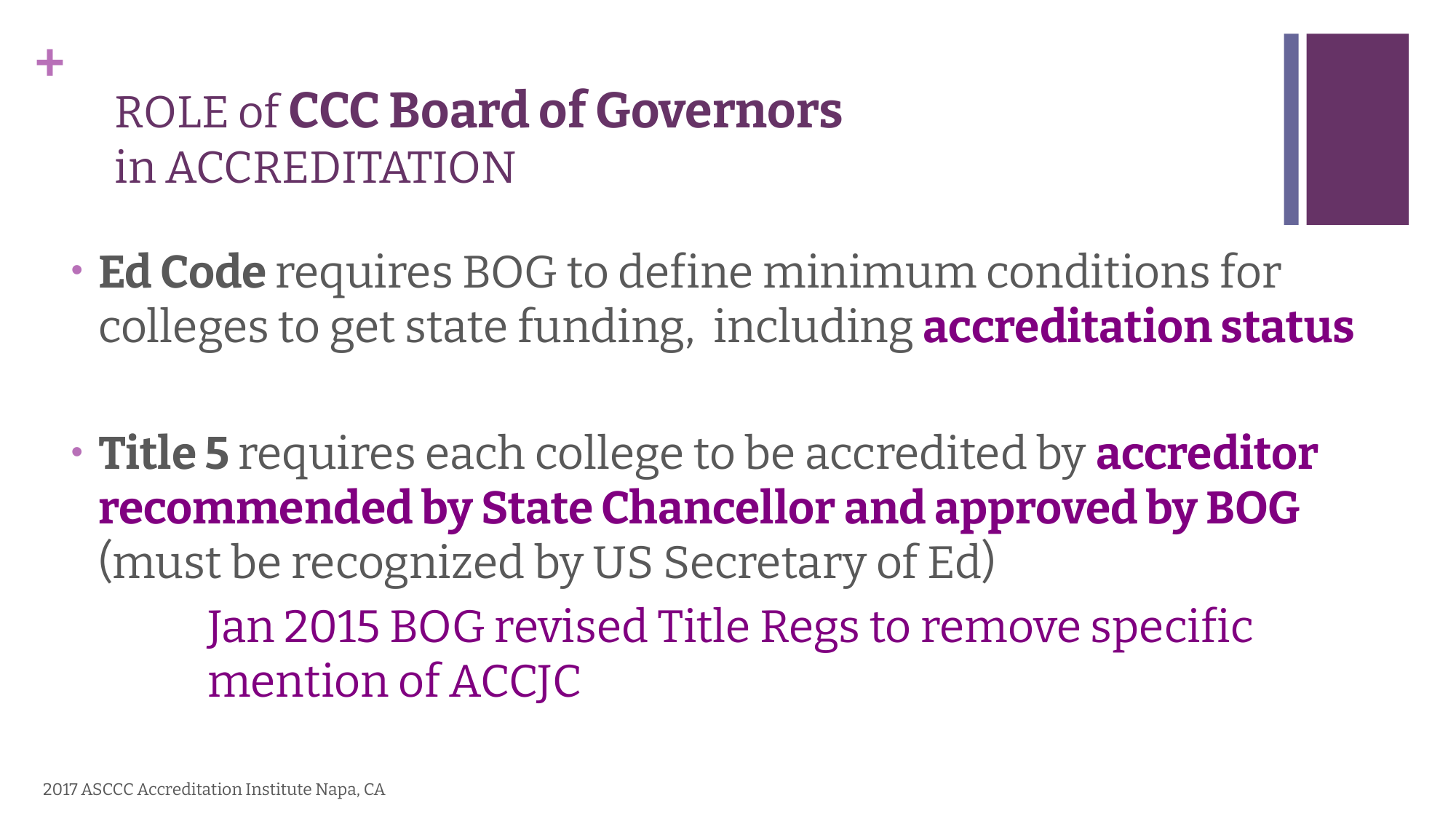

# ROLE of CCC Board of Governors in ACCREDITATION
Ed Code requires BOG to define minimum conditions for colleges to get state funding,  including accreditation status

Title 5 requires each college to be accredited by accreditor recommended by State Chancellor and approved by BOG (must be recognized by US Secretary of Ed)
	Jan 2015 BOG revised Title Regs to remove specific 		mention of ACCJC
2017 ASCCC Accreditation Institute Napa, CA